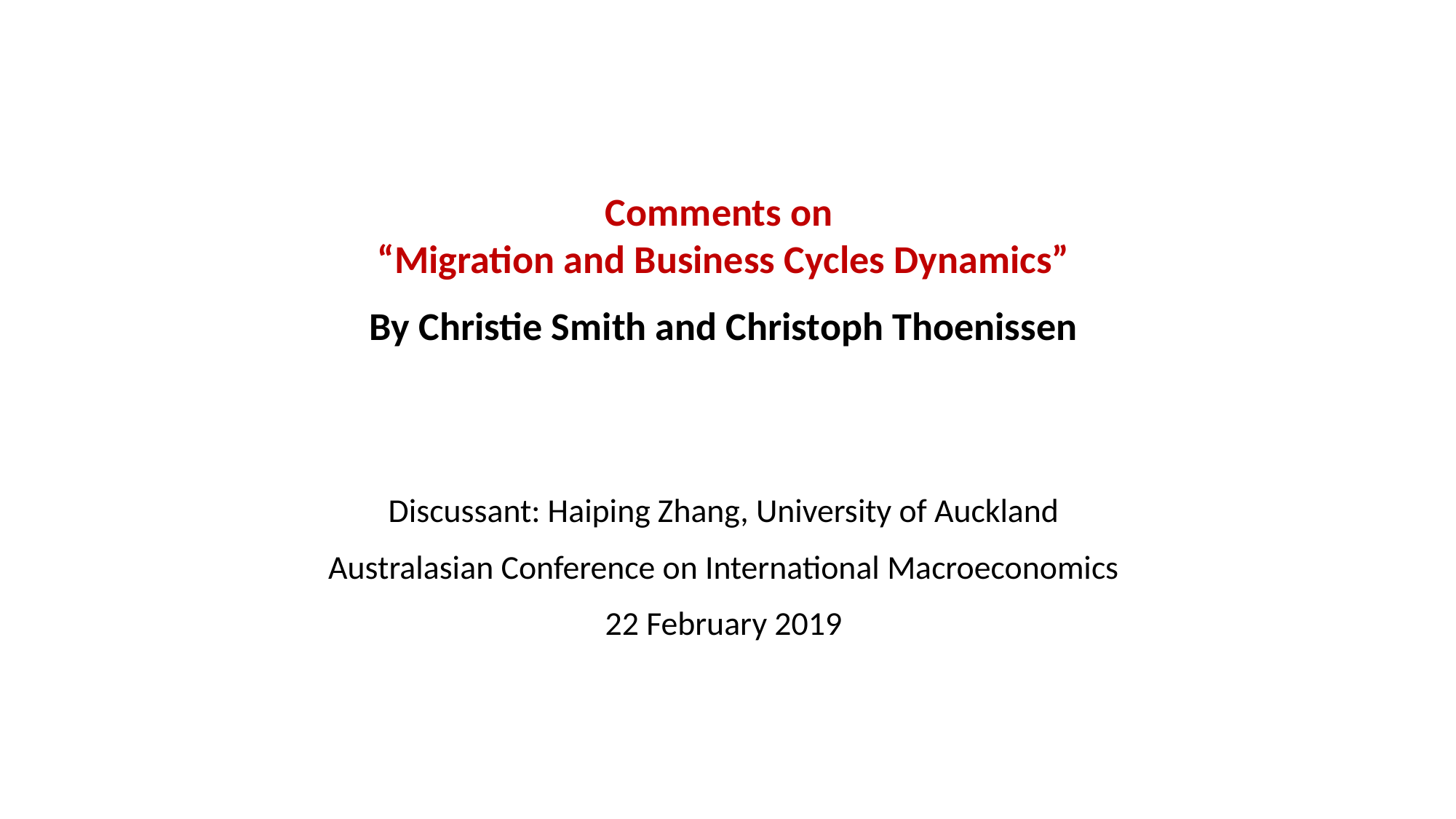

Comments on
“Migration and Business Cycles Dynamics”
By Christie Smith and Christoph Thoenissen

Discussant: Haiping Zhang, University of Auckland
Australasian Conference on International Macroeconomics
22 February 2019